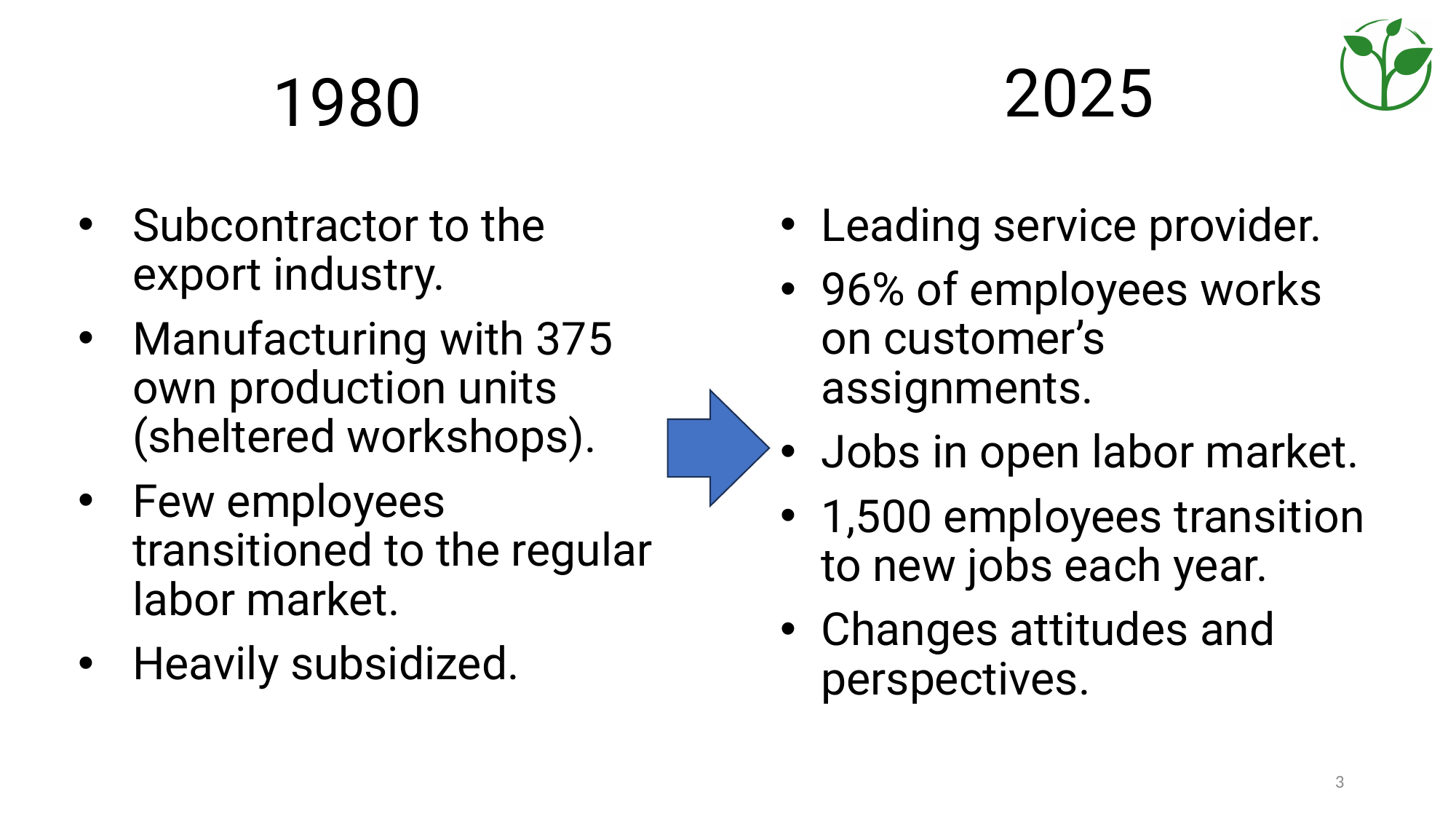

2025
# 1980
Leading service provider.
96% of employees works on customer’s assignments.
Jobs in open labor market.
1,500 employees transition to new jobs each year.
Changes attitudes and perspectives.

Subcontractor to the export industry.
Manufacturing with 375 own production units (sheltered workshops).
Few employees transitioned to the regular labor market.
Heavily subsidized.

3